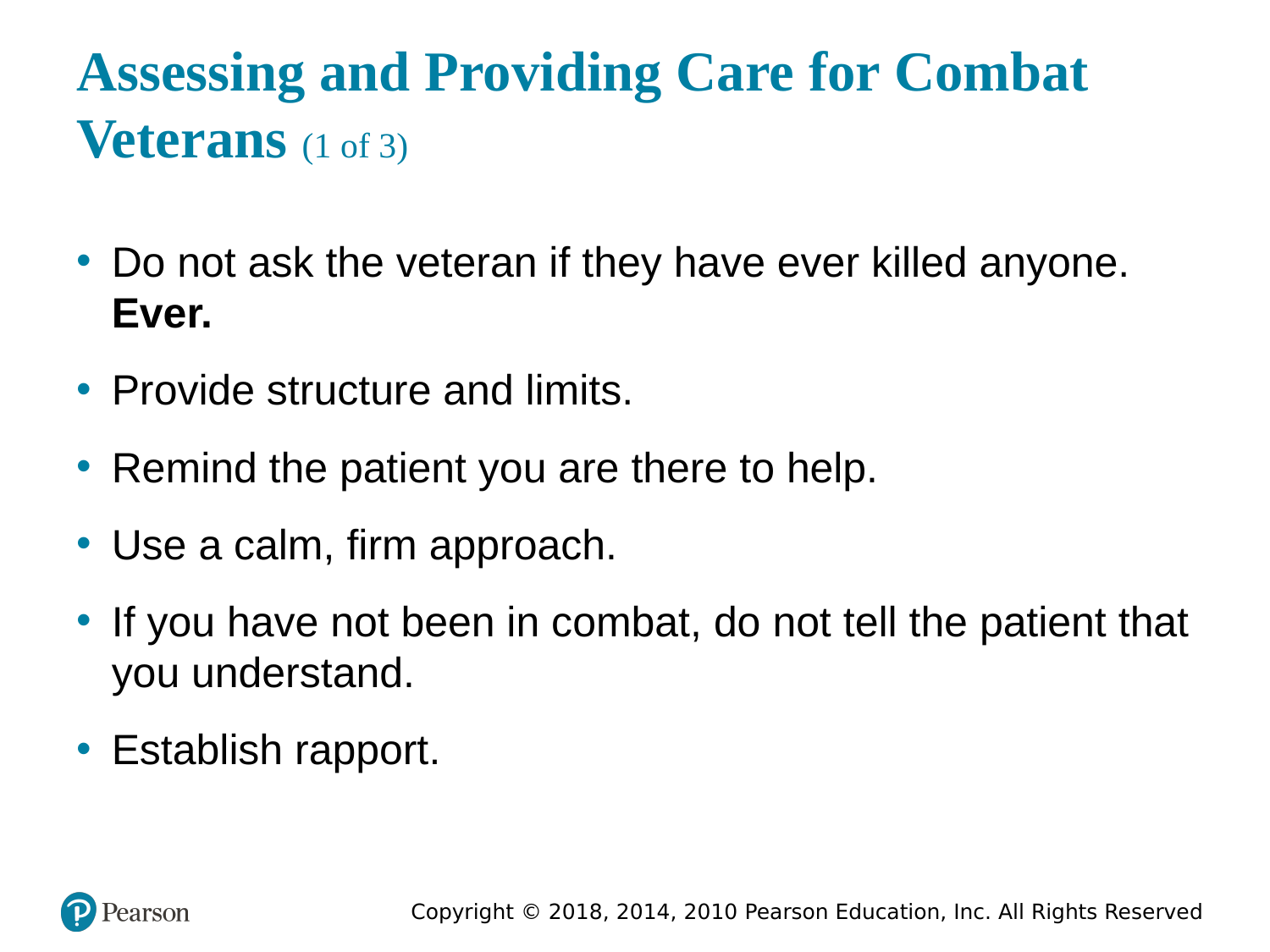

# Assessing and Providing Care for Combat Veterans (1 of 3)
Do not ask the veteran if they have ever killed anyone. Ever.
Provide structure and limits.
Remind the patient you are there to help.
Use a calm, firm approach.
If you have not been in combat, do not tell the patient that you understand.
Establish rapport.